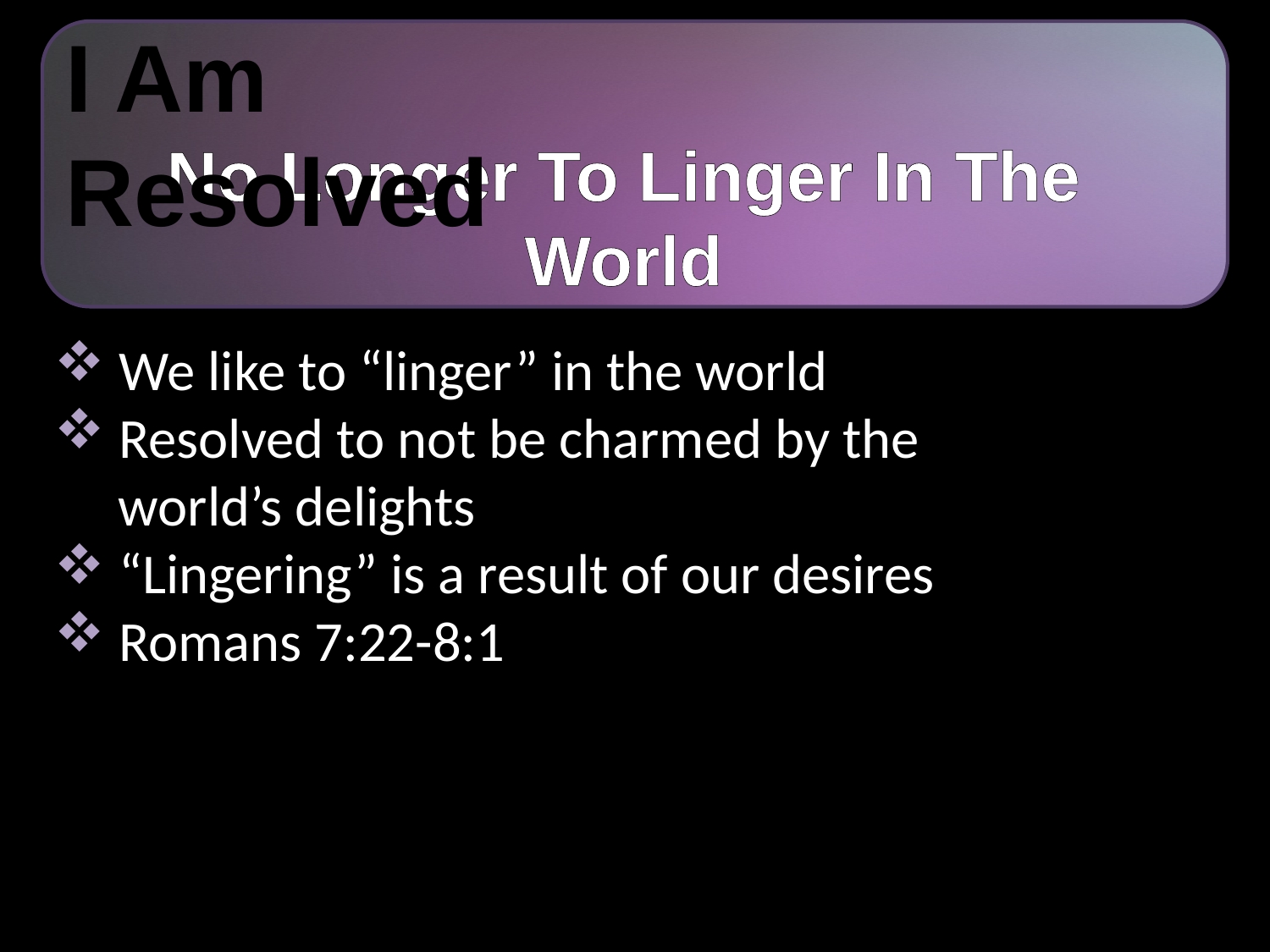

I Am Resolved

No Longer To Linger In The World
 We like to “linger” in the world
 Resolved to not be charmed by the
     world’s delights
 “Lingering” is a result of our desires
 Romans 7:22-8:1